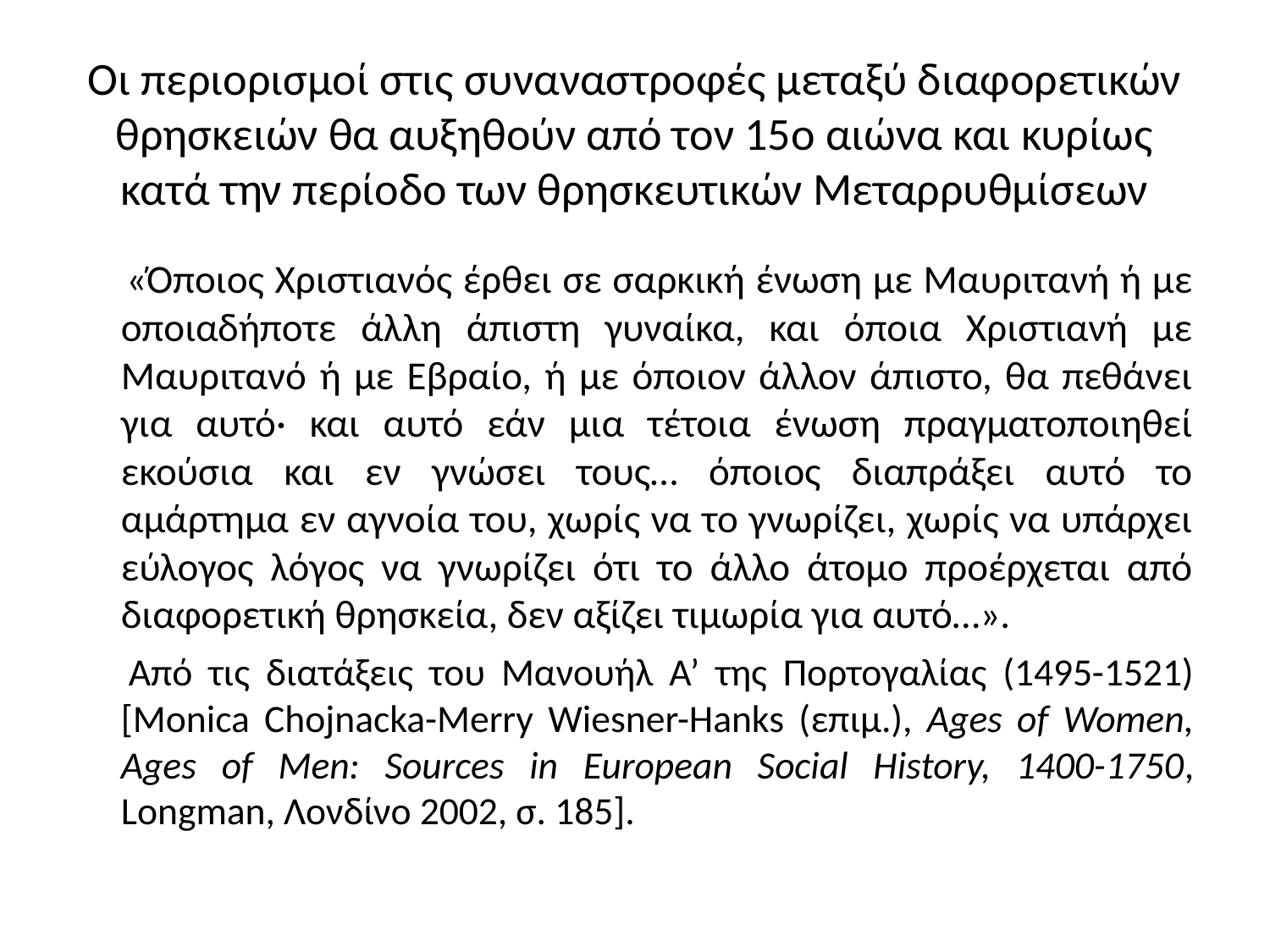

# Οι περιορισμοί στις συναναστροφές μεταξύ διαφορετικών θρησκειών θα αυξηθούν από τον 15ο αιώνα και κυρίως κατά την περίοδο των θρησκευτικών Μεταρρυθμίσεων
   	«Όποιος Χριστιανός έρθει σε σαρκική ένωση με Μαυριτανή ή με οποιαδήποτε άλλη άπιστη γυναίκα, και όποια Χριστιανή με Μαυριτανό ή με Εβραίο, ή με όποιον άλλον άπιστο, θα πεθάνει για αυτό· και αυτό εάν μια τέτοια ένωση πραγματοποιηθεί εκούσια και εν γνώσει τους… όποιος διαπράξει αυτό το αμάρτημα εν αγνοία του, χωρίς να το γνωρίζει, χωρίς να υπάρχει εύλογος λόγος να γνωρίζει ότι το άλλο άτομο προέρχεται από διαφορετική θρησκεία, δεν αξίζει τιμωρία για αυτό…».
 	Από τις διατάξεις του Μανουήλ Α’ της Πορτογαλίας (1495-1521) [Monica Chojnacka-Merry Wiesner-Hanks (επιμ.), Ages of Women, Ages of Men: Sources in European Social History, 1400-1750, Longman, Λονδίνο 2002, σ. 185].